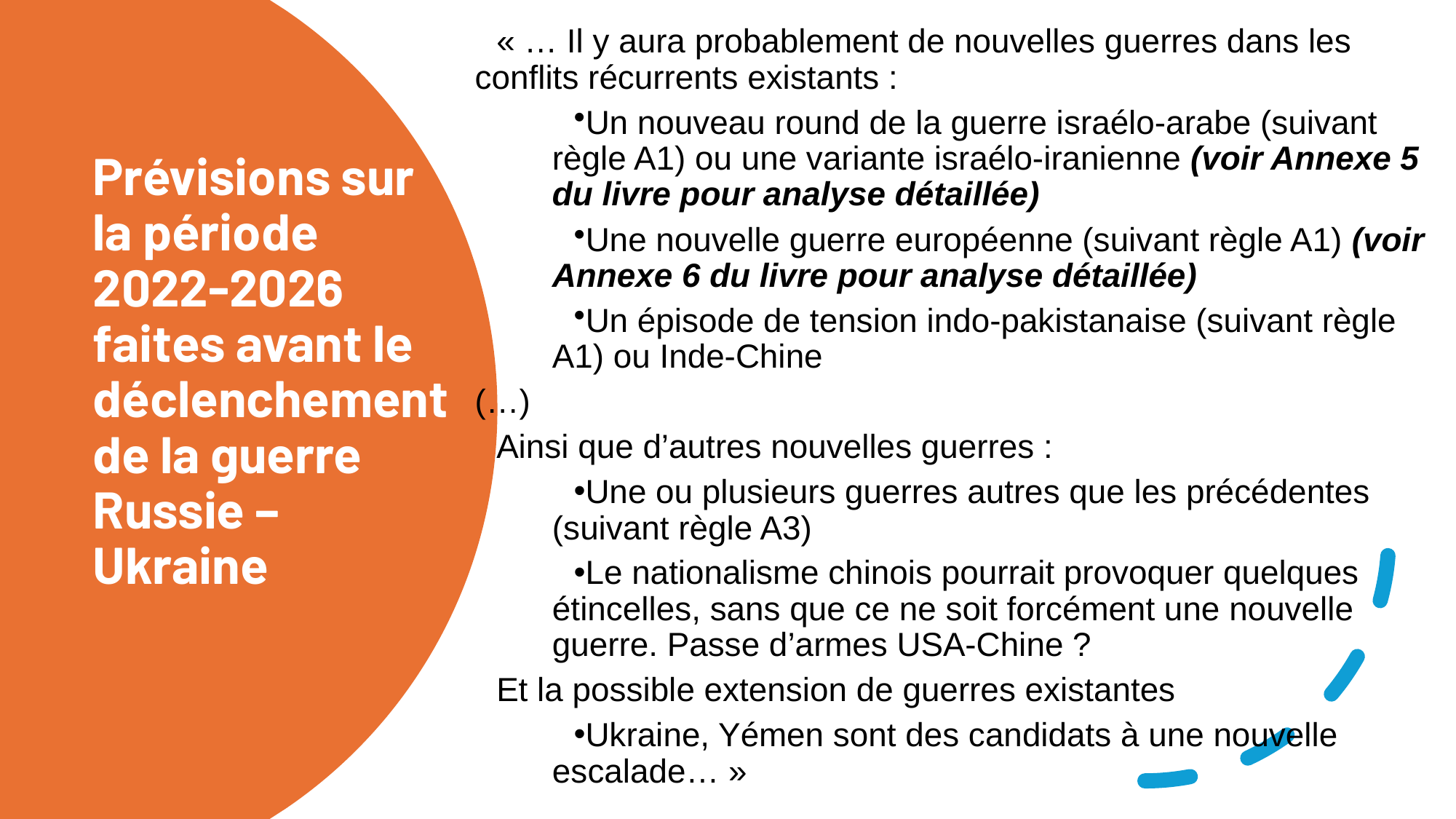

« … Il y aura probablement de nouvelles guerres dans les conflits récurrents existants :
Un nouveau round de la guerre israélo-arabe (suivant règle A1) ou une variante israélo-iranienne (voir Annexe 5 du livre pour analyse détaillée)
Une nouvelle guerre européenne (suivant règle A1) (voir Annexe 6 du livre pour analyse détaillée)
Un épisode de tension indo-pakistanaise (suivant règle A1) ou Inde-Chine
(…)
Ainsi que d’autres nouvelles guerres :
Une ou plusieurs guerres autres que les précédentes (suivant règle A3)
Le nationalisme chinois pourrait provoquer quelques étincelles, sans que ce ne soit forcément une nouvelle guerre. Passe d’armes USA-Chine ?
Et la possible extension de guerres existantes
Ukraine, Yémen sont des candidats à une nouvelle escalade… »

# Prévisions sur la période 2022-2026 faites avant le déclenchement de la guerre Russie –Ukraine